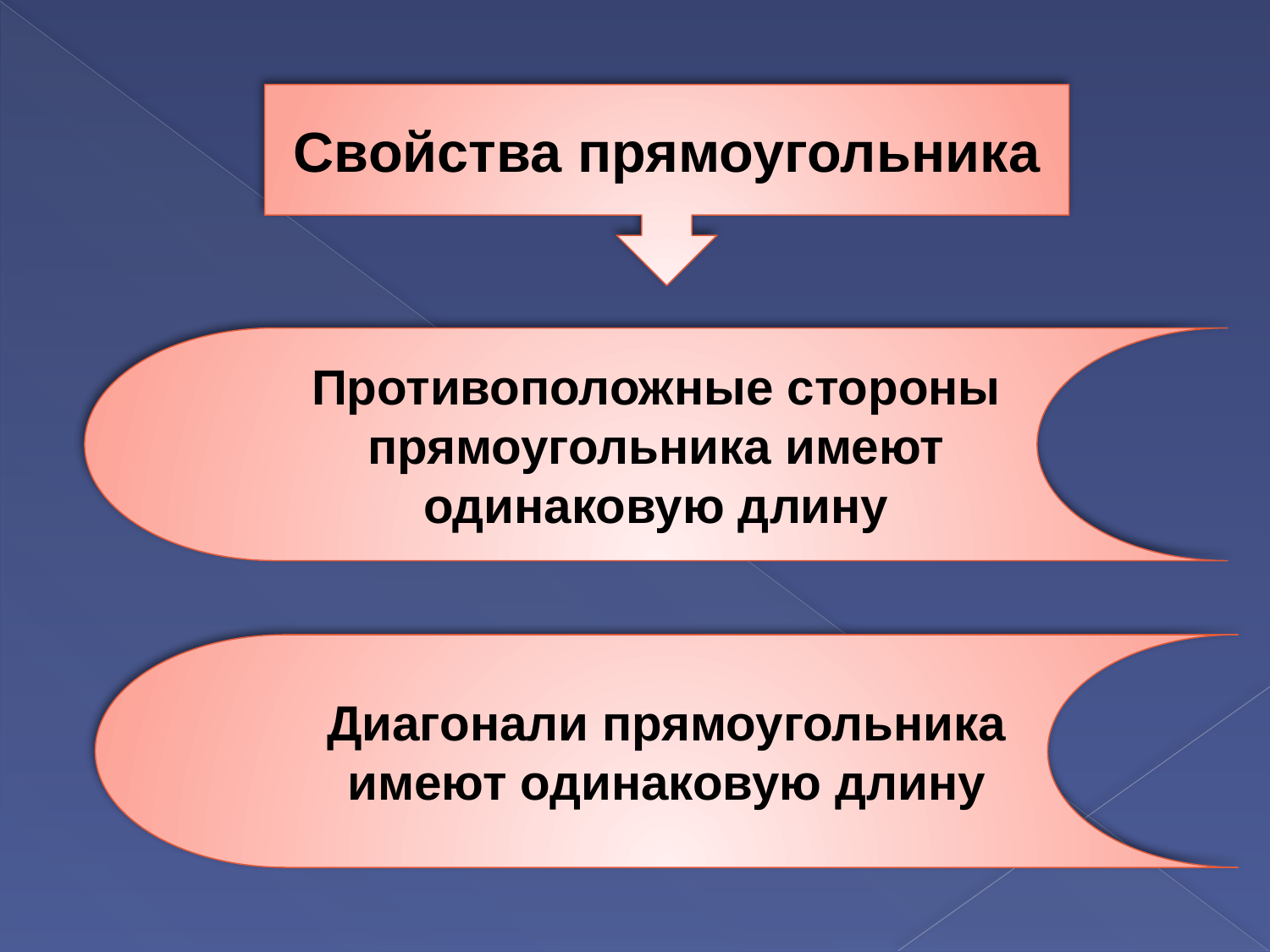

Свойства прямоугольника
Противоположные стороны прямоугольника имеют одинаковую длину
Диагонали прямоугольника имеют одинаковую длину